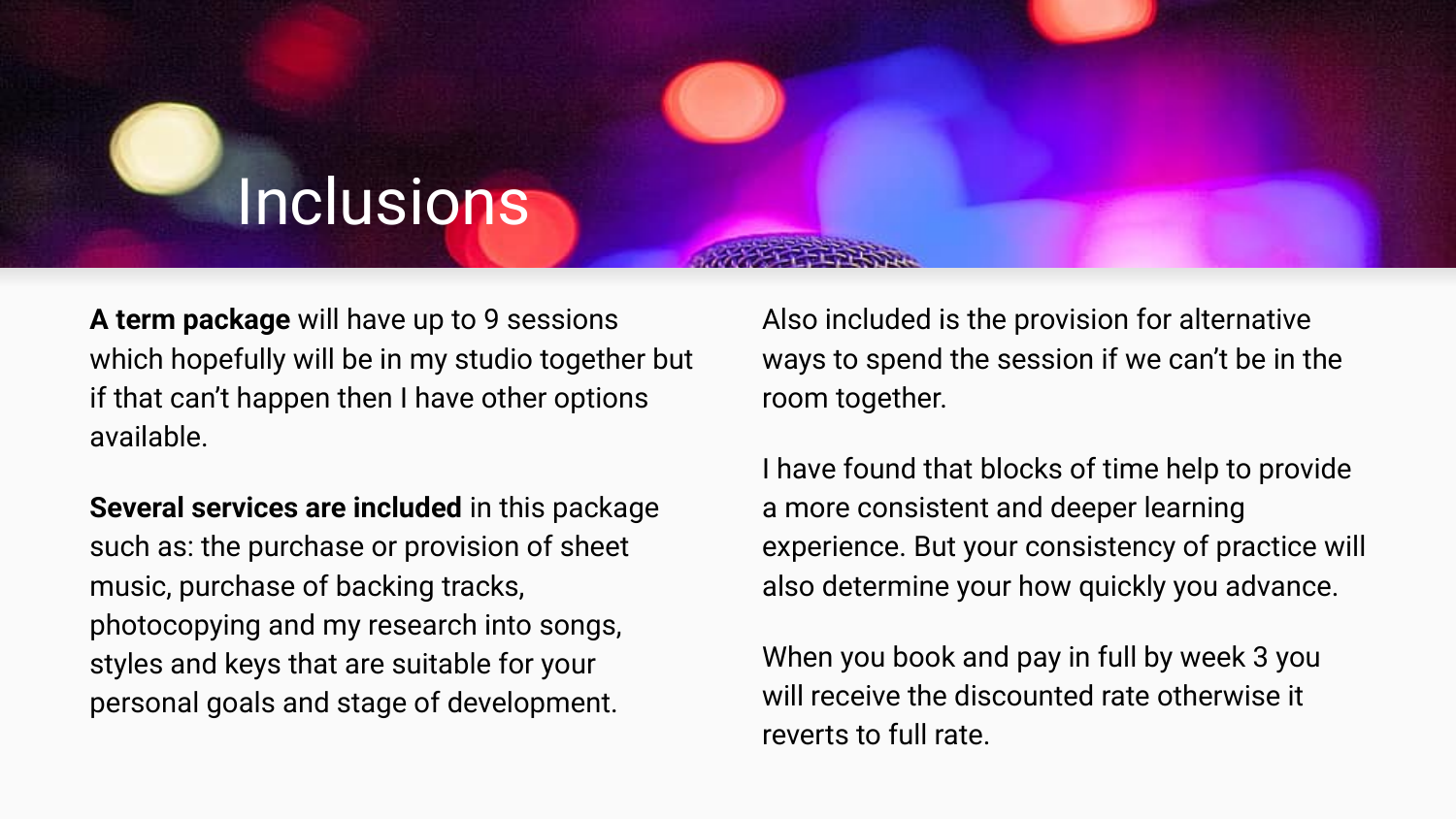

# Inclusions
A term package will have up to 9 sessions which hopefully will be in my studio together but if that can’t happen then I have other options available.
Several services are included in this package such as: the purchase or provision of sheet music, purchase of backing tracks, photocopying and my research into songs, styles and keys that are suitable for your personal goals and stage of development.

Also included is the provision for alternative ways to spend the session if we can’t be in the room together.
I have found that blocks of time help to provide a more consistent and deeper learning experience. But your consistency of practice will also determine your how quickly you advance.
When you book and pay in full by week 3 you will receive the discounted rate otherwise it reverts to full rate.